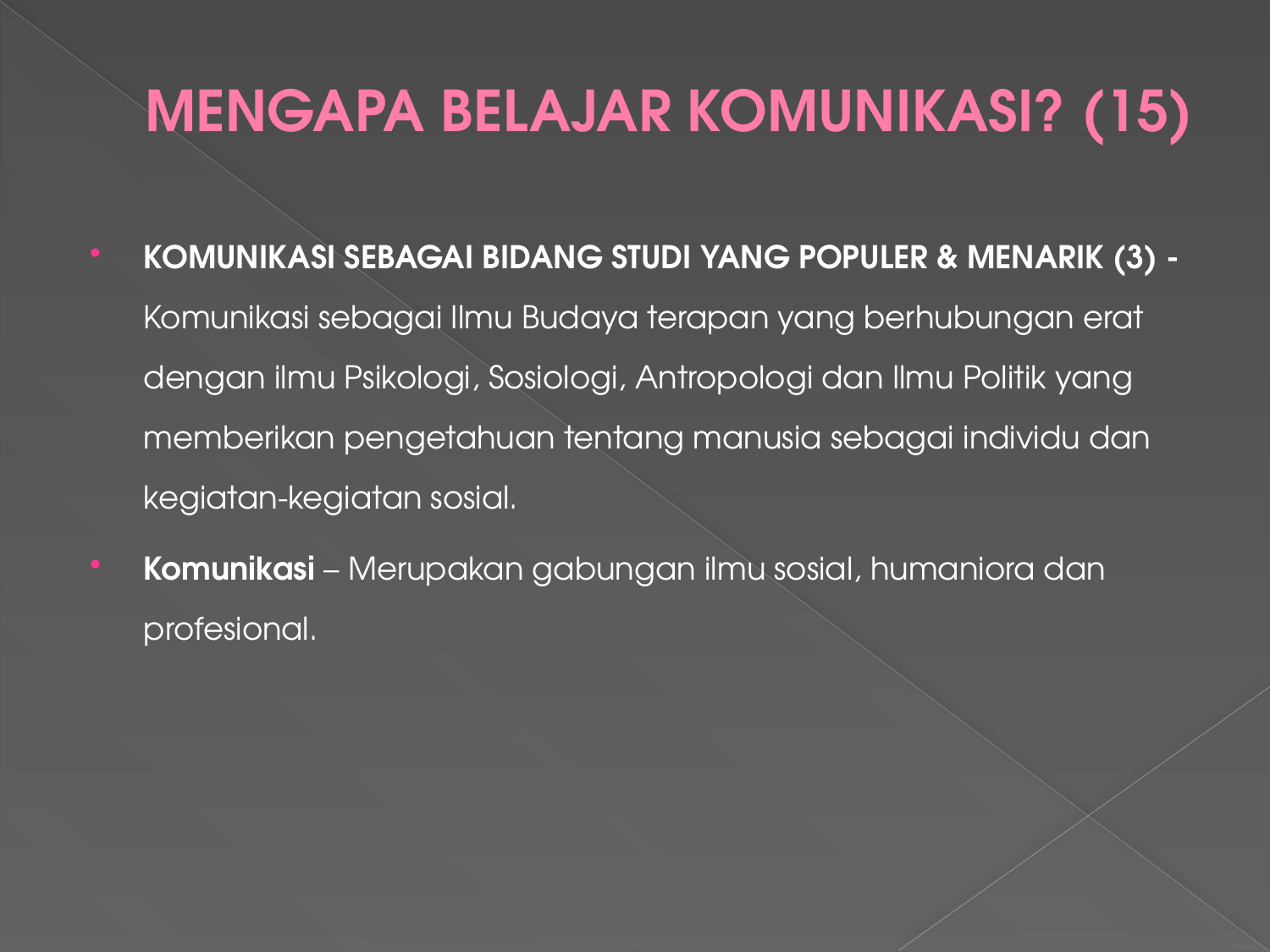

# MENGAPA BELAJAR KOMUNIKASI? (15)
KOMUNIKASI SEBAGAI BIDANG STUDI YANG POPULER & MENARIK (3) - Komunikasi sebagai Ilmu Budaya terapan yang berhubungan erat dengan ilmu Psikologi, Sosiologi, Antropologi dan Ilmu Politik yang memberikan pengetahuan tentang manusia sebagai individu dan kegiatan-kegiatan sosial.
Komunikasi – Merupakan gabungan ilmu sosial, humaniora dan profesional.